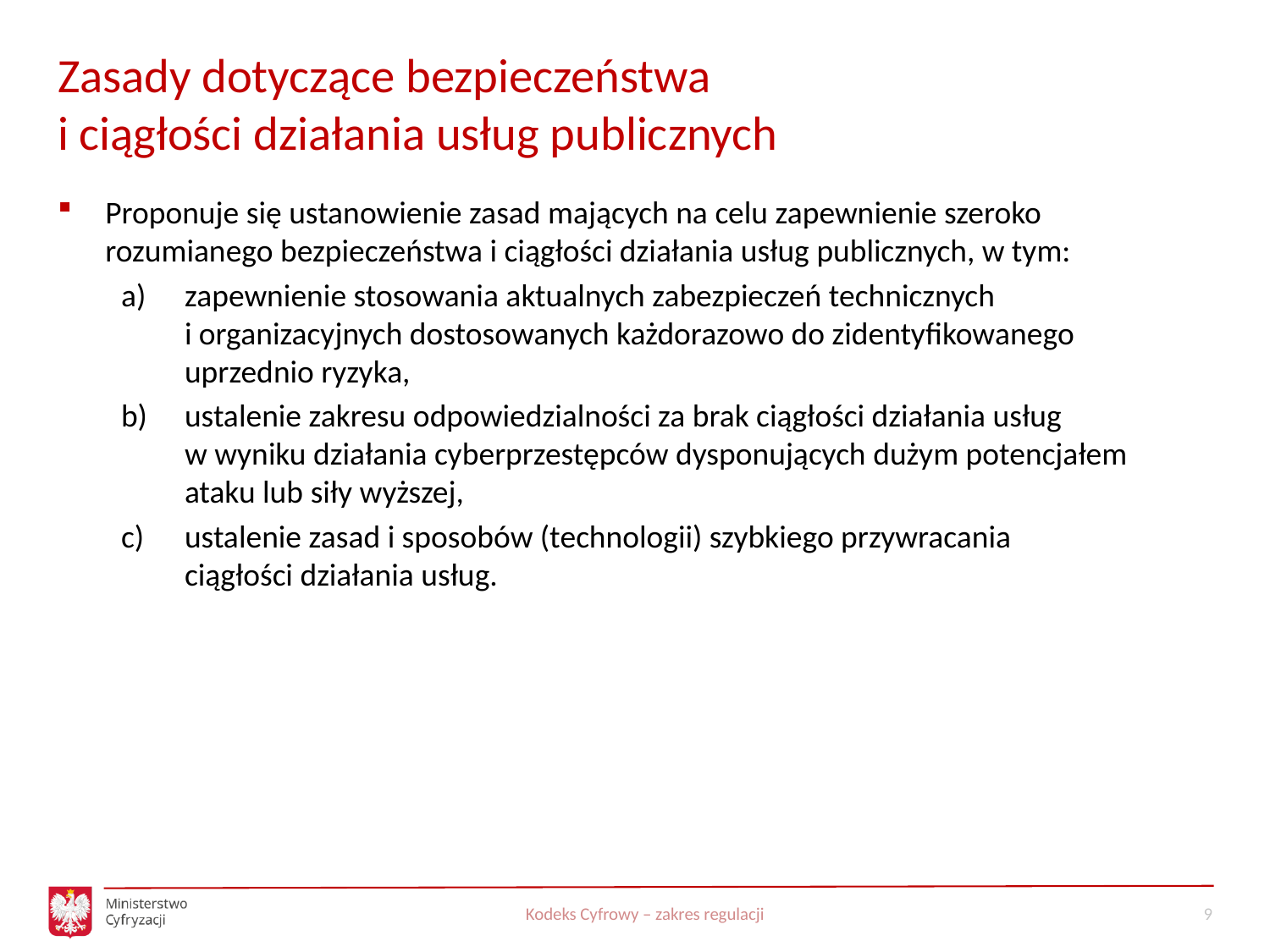

# Zasady dotyczące bezpieczeństwa i ciągłości działania usług publicznych
Proponuje się ustanowienie zasad mających na celu zapewnienie szeroko rozumianego bezpieczeństwa i ciągłości działania usług publicznych, w tym:
zapewnienie stosowania aktualnych zabezpieczeń technicznych i organizacyjnych dostosowanych każdorazowo do zidentyfikowanego uprzednio ryzyka,
ustalenie zakresu odpowiedzialności za brak ciągłości działania usług
w wyniku działania cyberprzestępców dysponujących dużym potencjałem ataku lub siły wyższej,
ustalenie zasad i sposobów (technologii) szybkiego przywracania
ciągłości działania usług.

Kodeks Cyfrowy – zakres regulacji
9